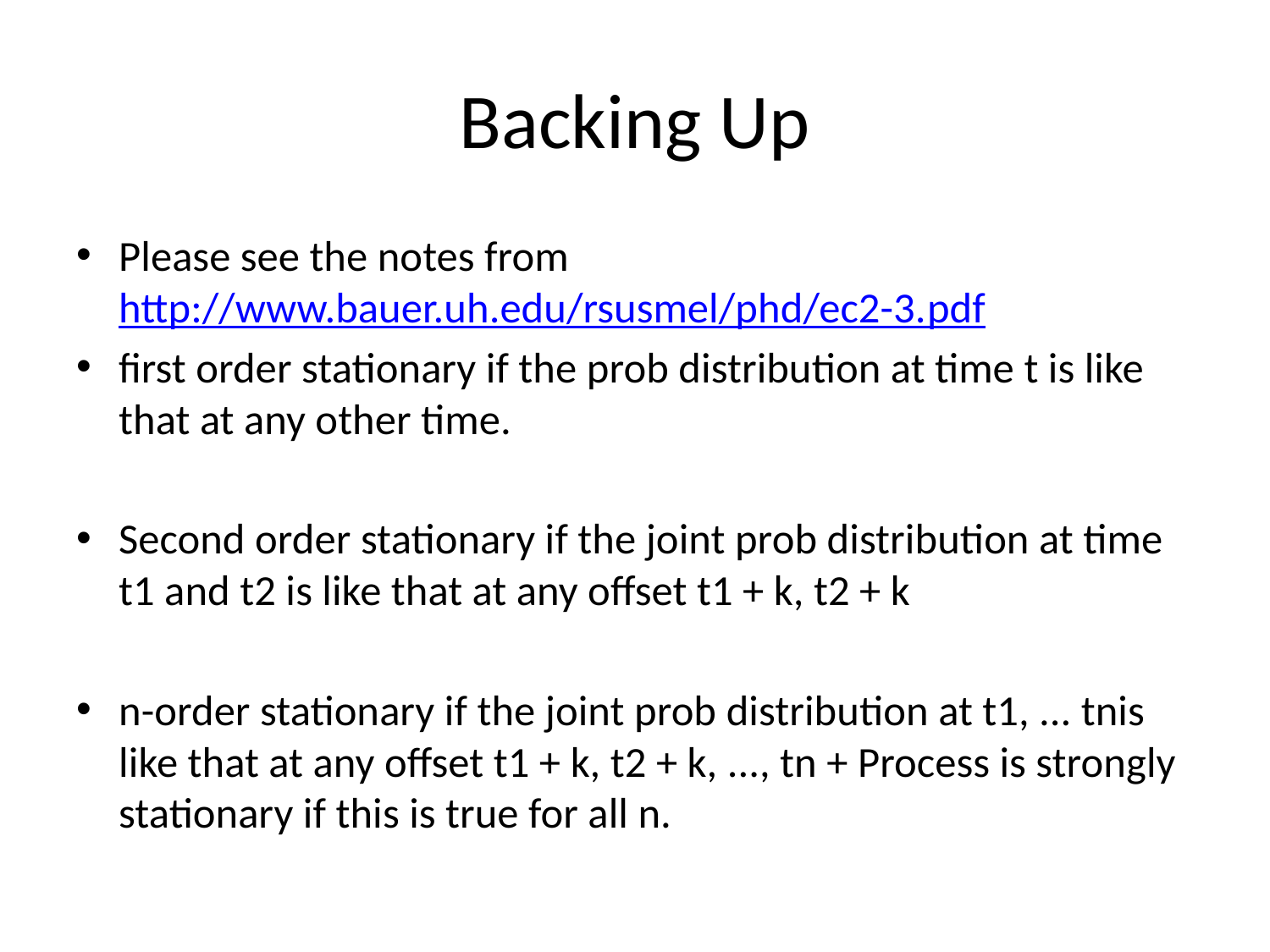

# Backing Up
Please see the notes from
http://www.bauer.uh.edu/rsusmel/phd/ec2-3.pdf
first order stationary if the prob distribution at time t is like that at any other time.

Second order stationary if the joint prob distribution at time t1 and t2 is like that at any offset t1 + k, t2 + k

n-order stationary if the joint prob distribution at t1, ... tnis like that at any offset t1 + k, t2 + k, ..., tn + Process is strongly stationary if this is true for all n.